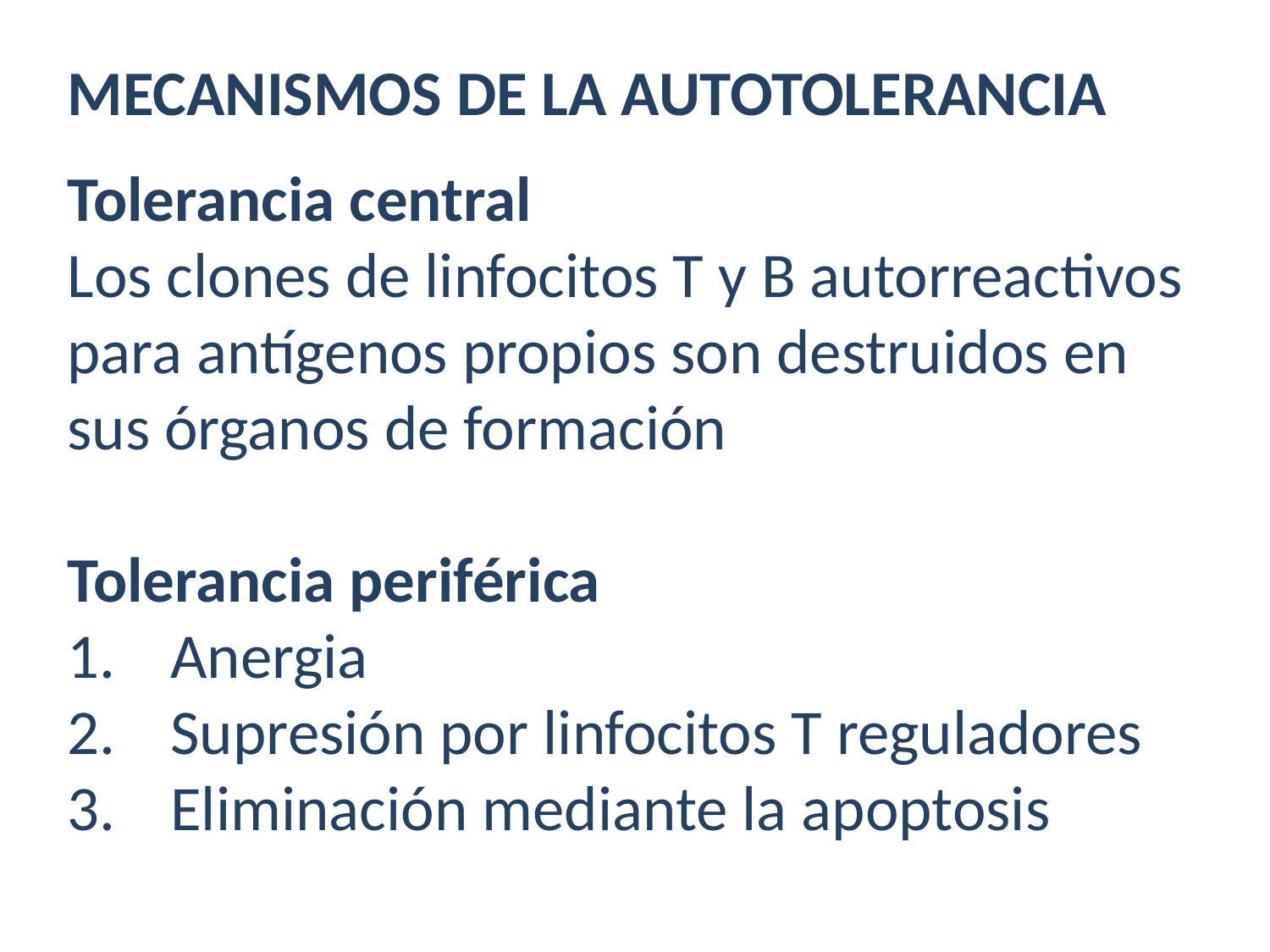

MECANISMOS DE LA AUTOTOLERANCIA

Tolerancia central
Los clones de linfocitos T y B autorreactivos para antígenos propios son destruidos en sus órganos de formación

Tolerancia periférica
Anergia
Supresión por linfocitos T reguladores
Eliminación mediante la apoptosis